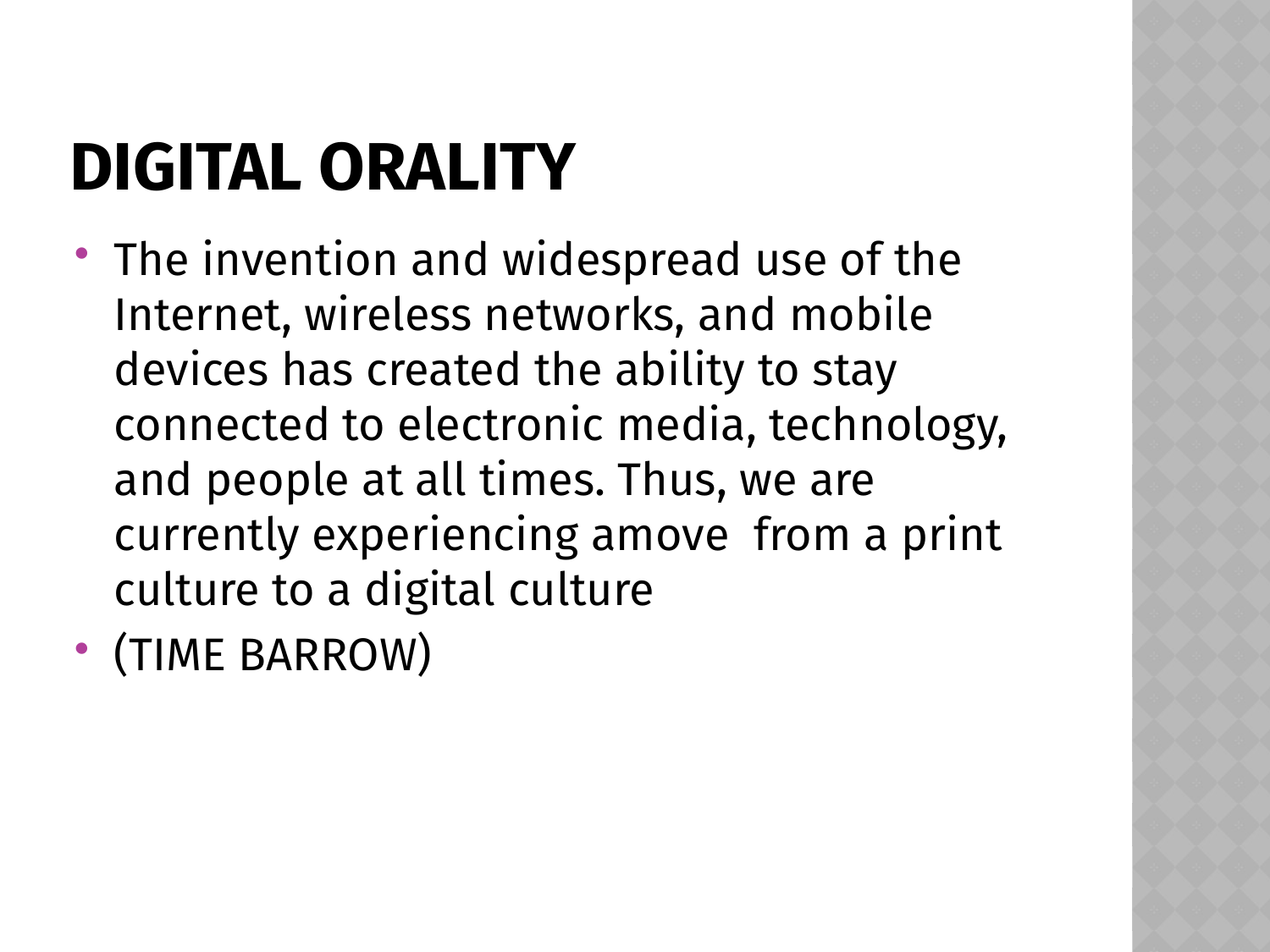

# DIGITAL ORALITY
The invention and widespread use of the Internet, wireless networks, and mobile devices has created the ability to stay connected to electronic media, technology, and people at all times. Thus, we are currently experiencing amove  from a print culture to a digital culture
(TIME BARROW)